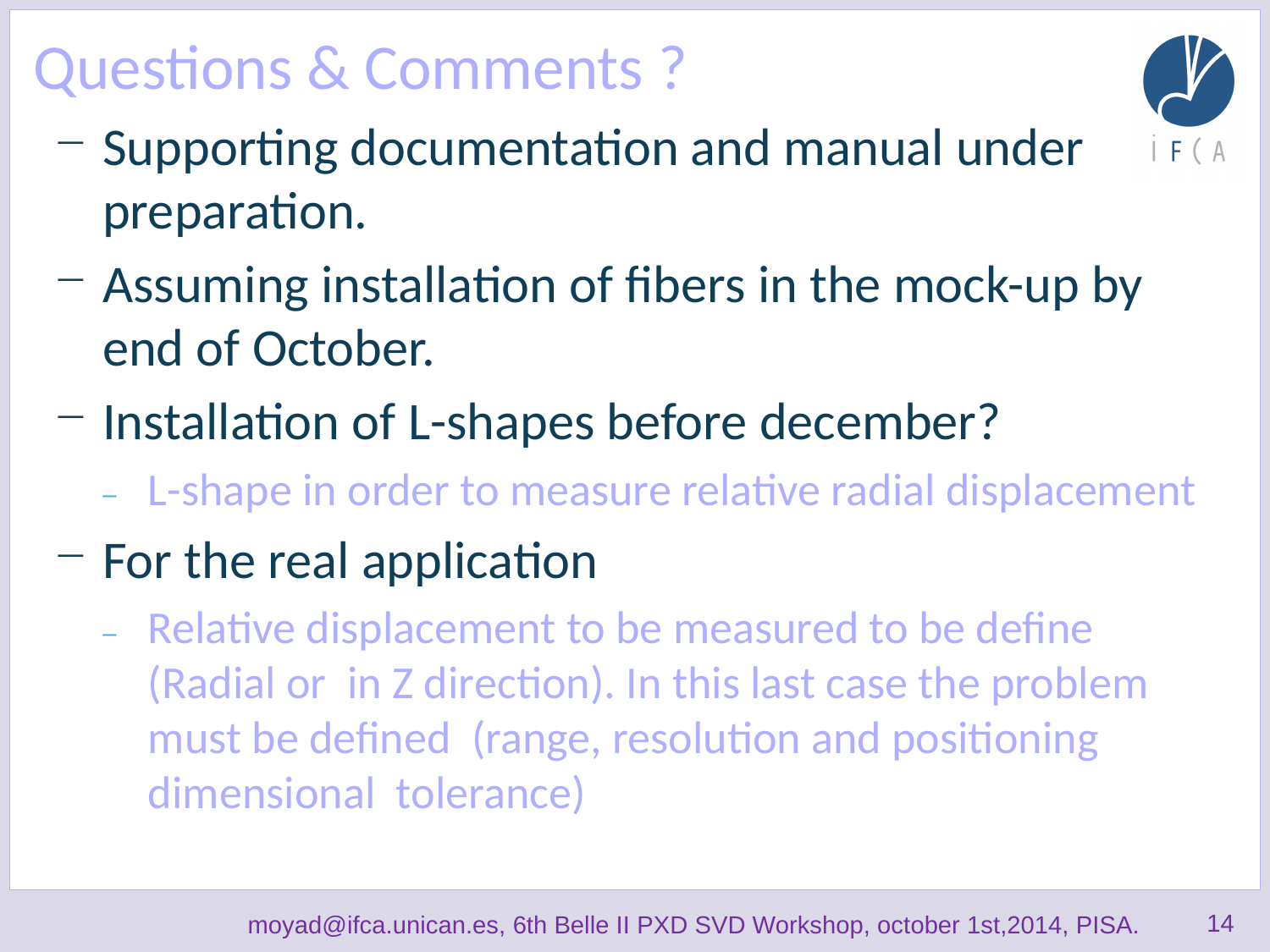

# Questions & Comments ?
Supporting documentation and manual under preparation.
Assuming installation of fibers in the mock-up by end of October.
Installation of L-shapes before december?
L-shape in order to measure relative radial displacement
For the real application
Relative displacement to be measured to be define (Radial or  in Z direction). In this last case the problem must be defined  (range, resolution and positioning dimensional  tolerance)

14
moyad@ifca.unican.es, 6th Belle II PXD SVD Workshop, october 1st,2014, PISA.